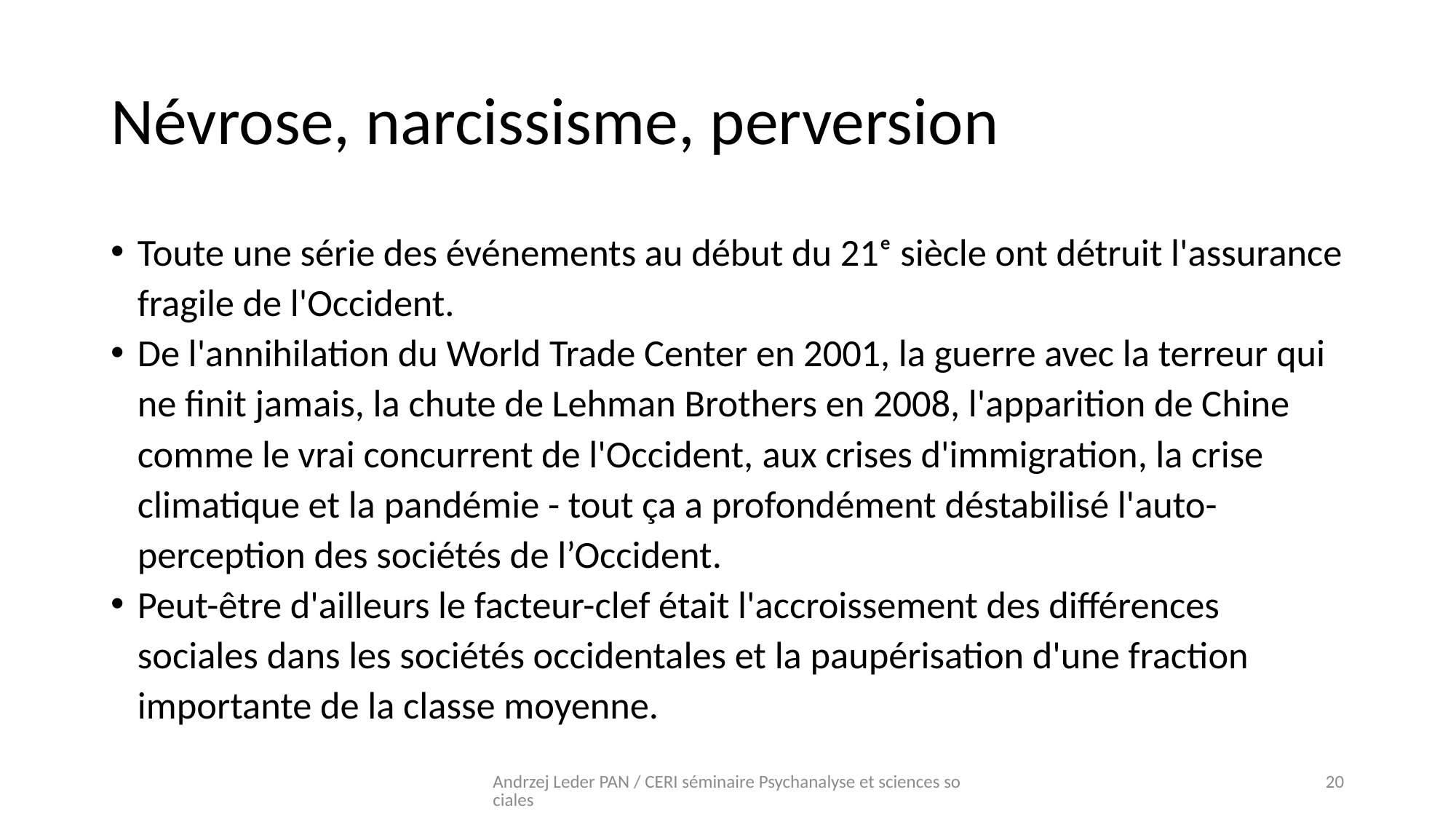

# Névrose, narcissisme, perversion
Toute une série des événements au début du 21ᵉ siècle ont détruit l'assurance fragile de l'Occident.
De l'annihilation du World Trade Center en 2001, la guerre avec la terreur qui ne finit jamais, la chute de Lehman Brothers en 2008, l'apparition de Chine comme le vrai concurrent de l'Occident, aux crises d'immigration, la crise climatique et la pandémie - tout ça a profondément déstabilisé l'auto-perception des sociétés de l’Occident.
Peut-être d'ailleurs le facteur-clef était l'accroissement des différences sociales dans les sociétés occidentales et la paupérisation d'une fraction importante de la classe moyenne.
Andrzej Leder PAN / CERI séminaire Psychanalyse et sciences sociales
20